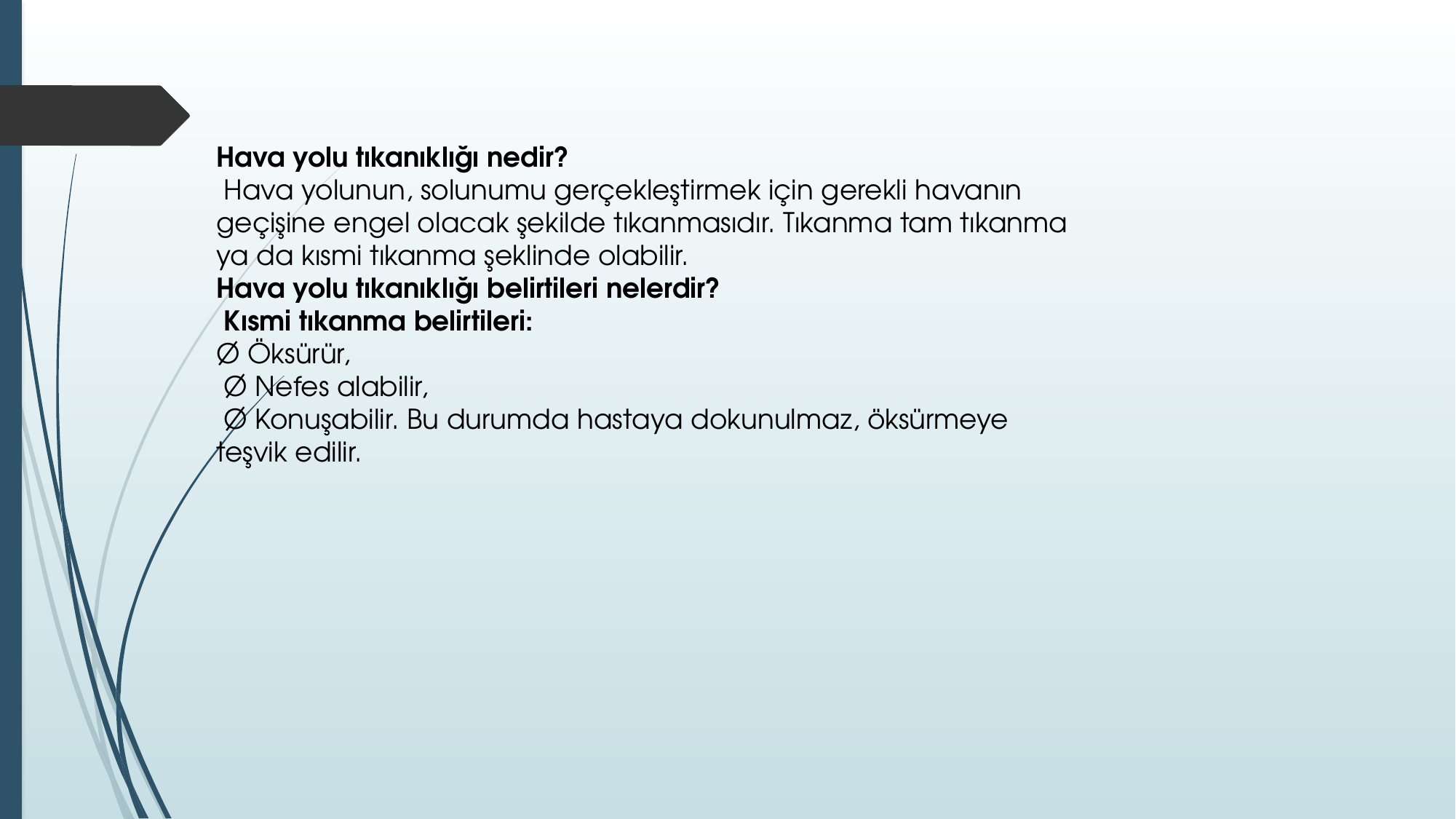

Hava yolu tıkanıklığı nedir?
 Hava yolunun, solunumu gerçekleştirmek için gerekli havanın geçişine engel olacak şekilde tıkanmasıdır. Tıkanma tam tıkanma ya da kısmi tıkanma şeklinde olabilir.
Hava yolu tıkanıklığı belirtileri nelerdir?
 Kısmi tıkanma belirtileri:
Ø Öksürür,
 Ø Nefes alabilir,
 Ø Konuşabilir. Bu durumda hastaya dokunulmaz, öksürmeye teşvik edilir.